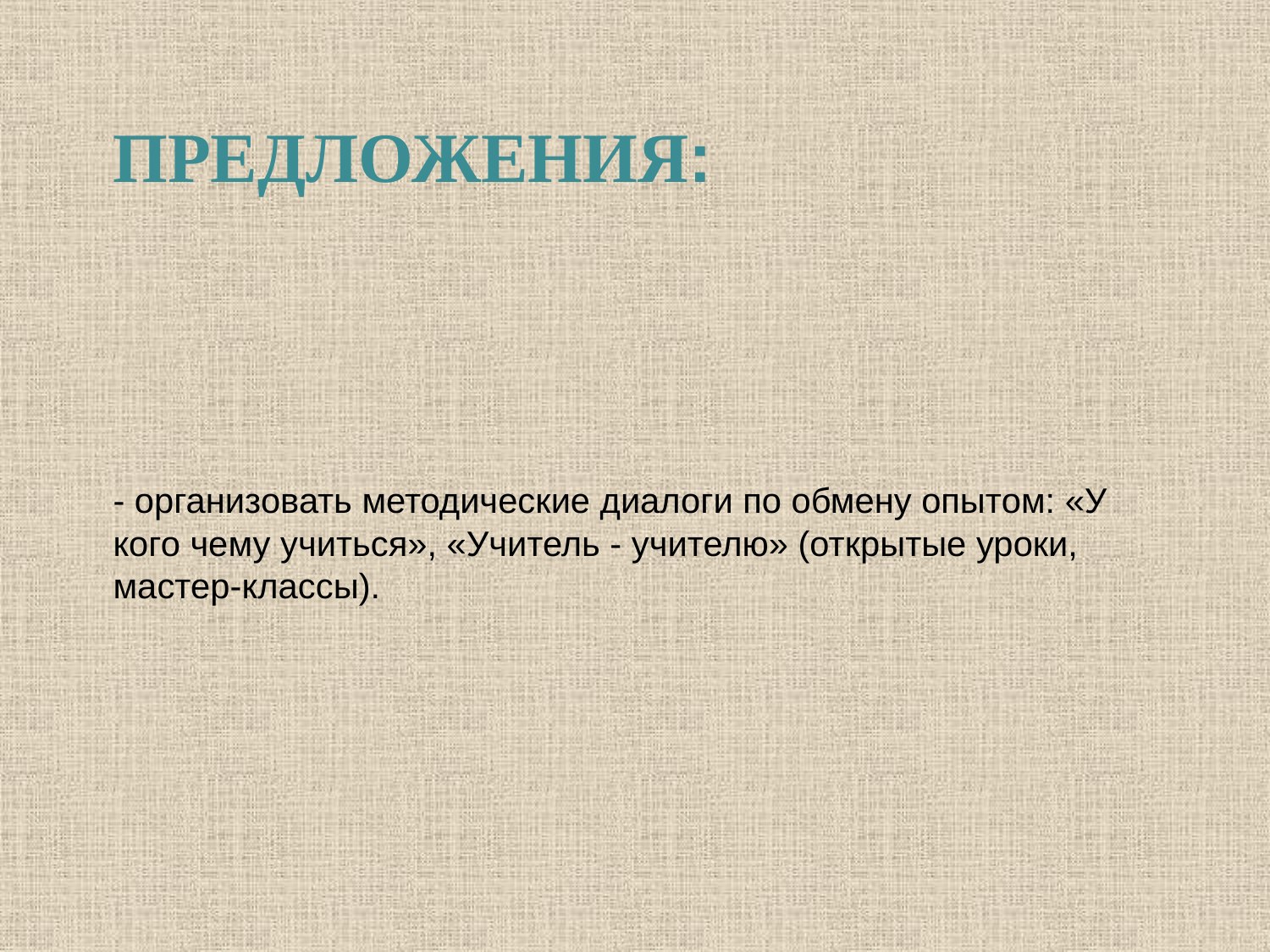

# Предложения:
- организовать методические диалоги по обмену опытом: «У кого чему учиться», «Учитель - учителю» (открытые уроки, мастер-классы).